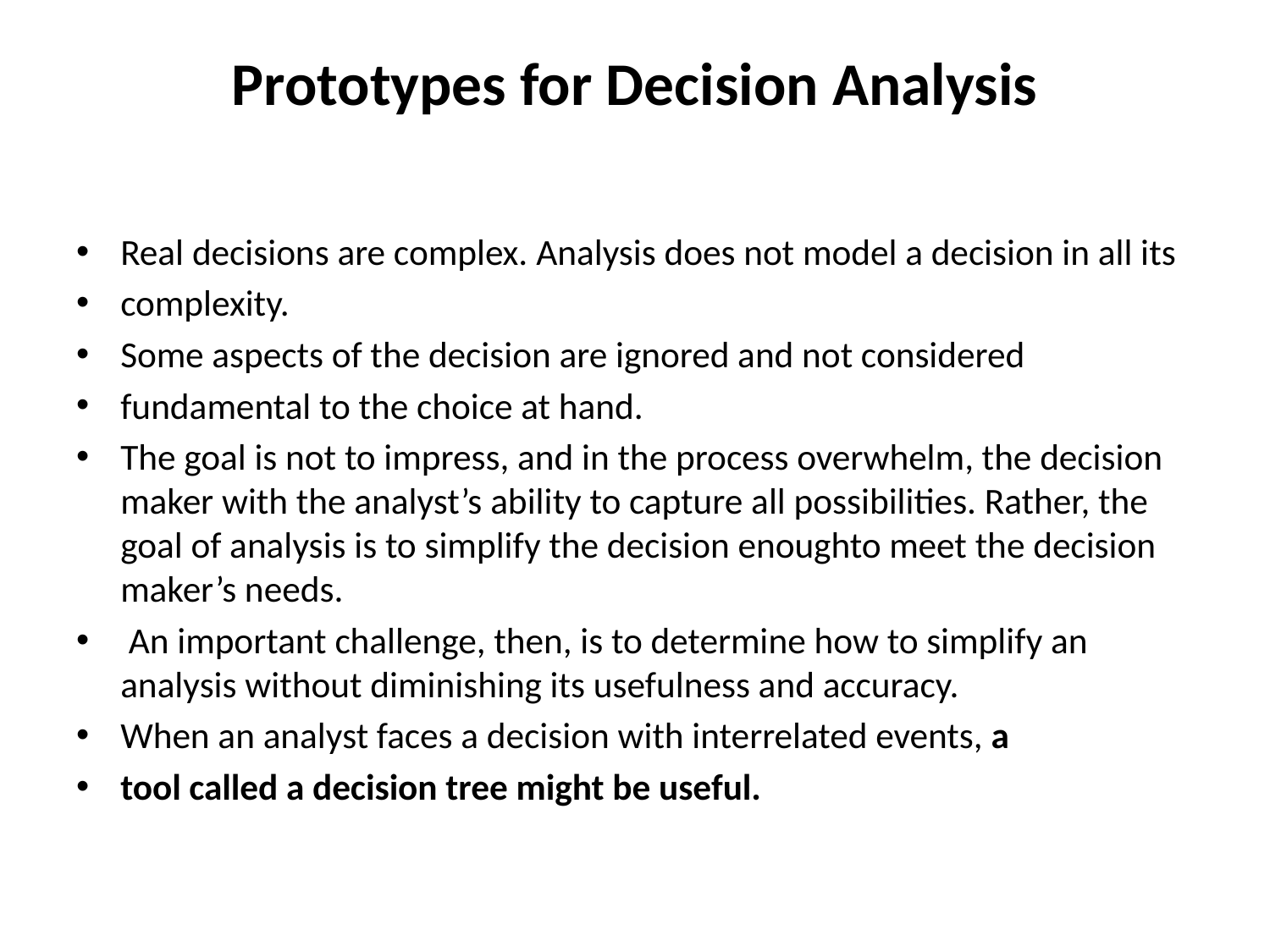

# Prototypes for Decision Analysis
Real decisions are complex. Analysis does not model a decision in all its
complexity.
Some aspects of the decision are ignored and not considered
fundamental to the choice at hand.
The goal is not to impress, and in the process overwhelm, the decision maker with the analyst’s ability to capture all possibilities. Rather, the goal of analysis is to simplify the decision enoughto meet the decision maker’s needs.
 An important challenge, then, is to determine how to simplify an analysis without diminishing its usefulness and accuracy.
When an analyst faces a decision with interrelated events, a
tool called a decision tree might be useful.